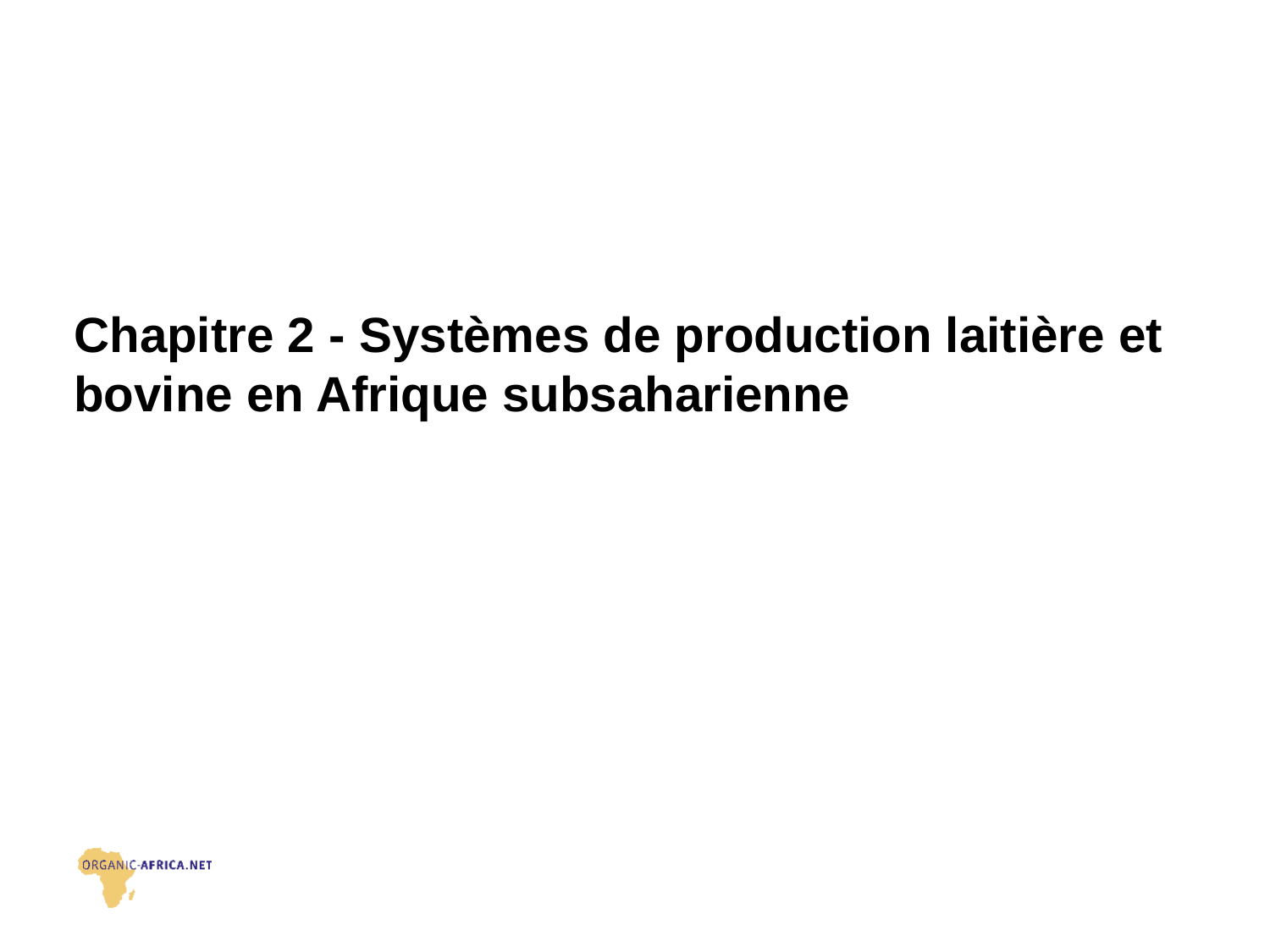

# Chapitre 2 - Systèmes de production laitière et bovine en Afrique subsaharienne